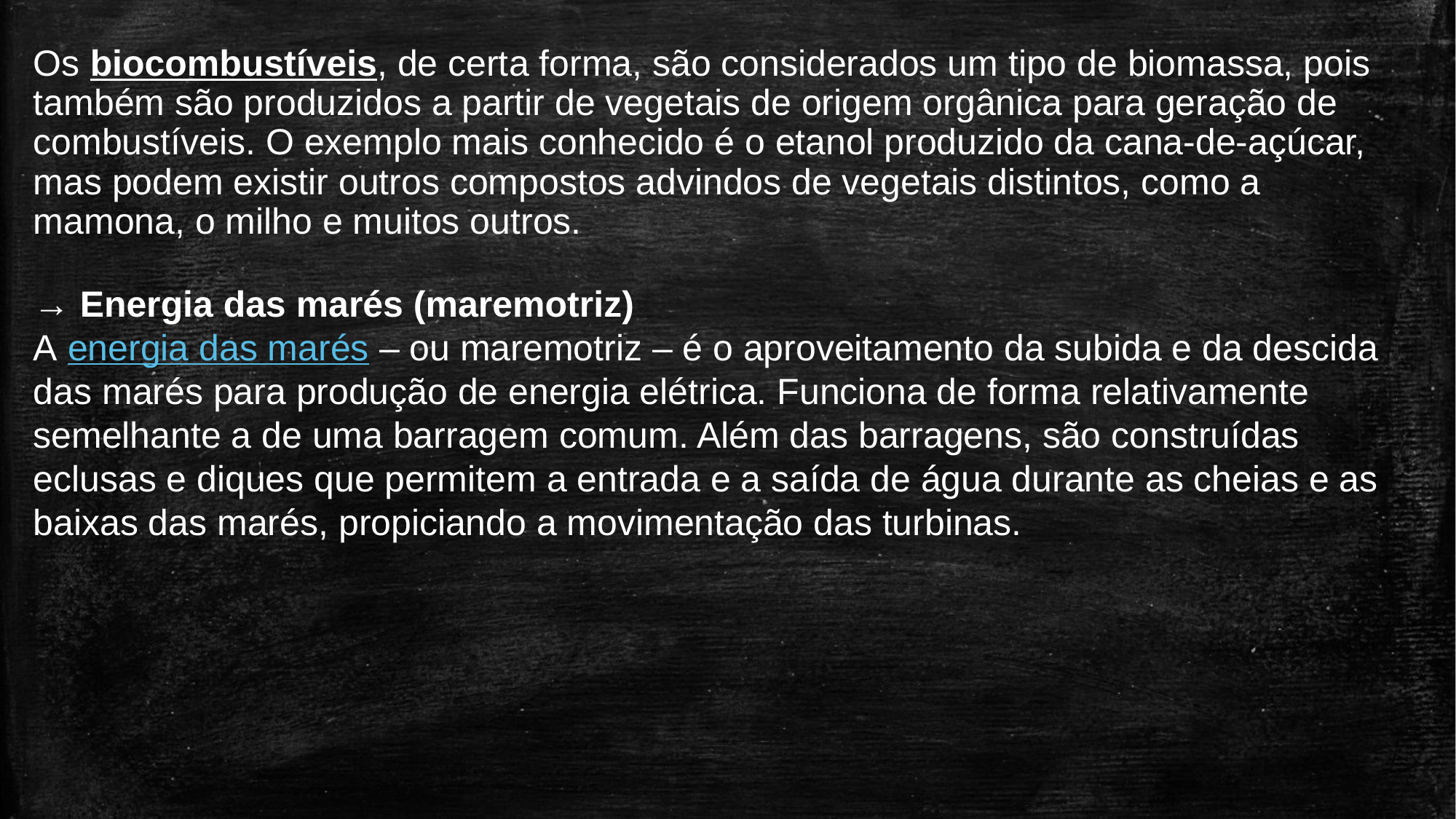

Os biocombustíveis, de certa forma, são considerados um tipo de biomassa, pois também são produzidos a partir de vegetais de origem orgânica para geração de combustíveis. O exemplo mais conhecido é o etanol produzido da cana-de-açúcar, mas podem existir outros compostos advindos de vegetais distintos, como a mamona, o milho e muitos outros.

→ Energia das marés (maremotriz)
A energia das marés – ou maremotriz – é o aproveitamento da subida e da descida das marés para produção de energia elétrica. Funciona de forma relativamente semelhante a de uma barragem comum. Além das barragens, são construídas eclusas e diques que permitem a entrada e a saída de água durante as cheias e as baixas das marés, propiciando a movimentação das turbinas.